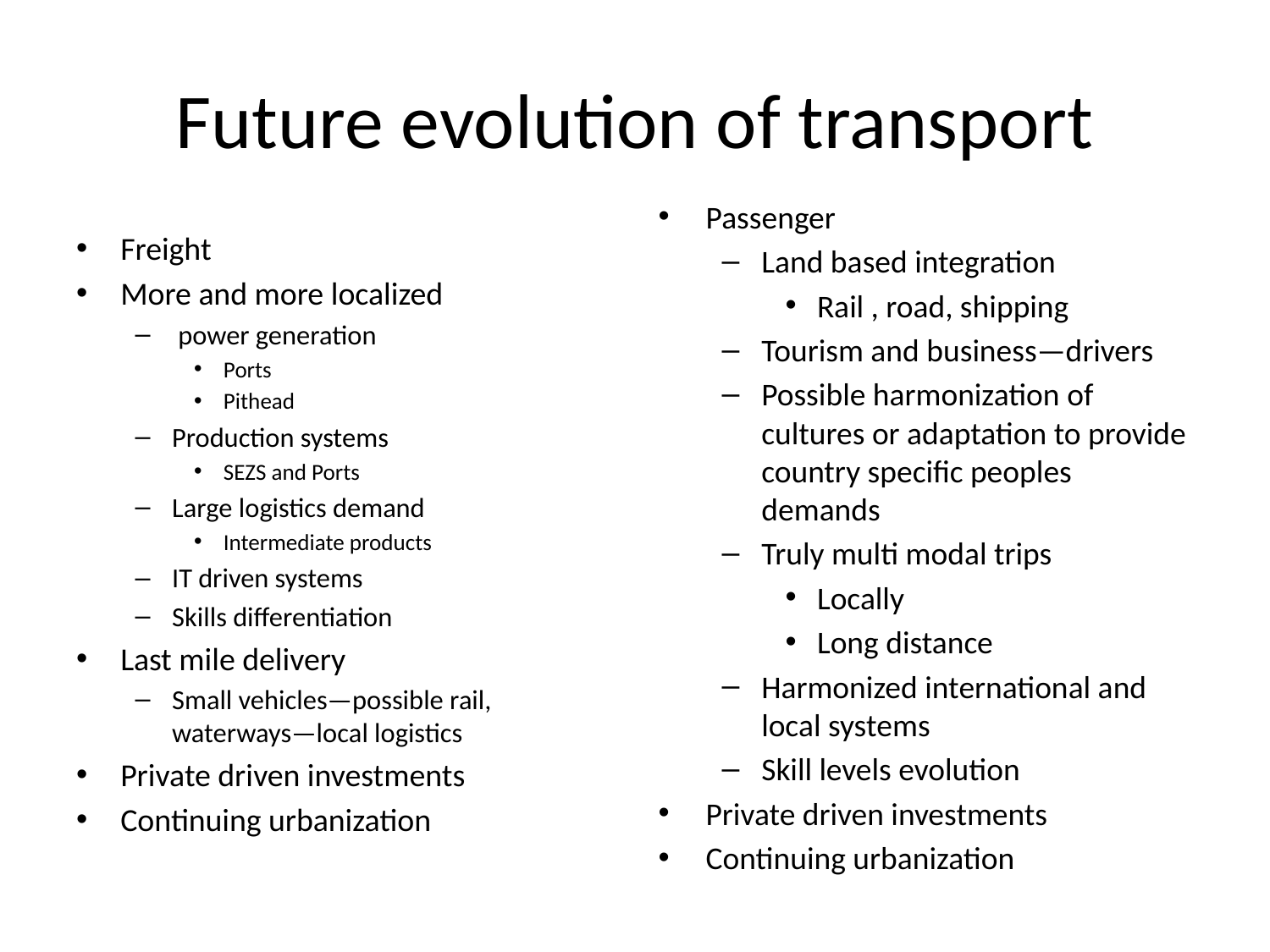

# Future evolution of transport
Passenger
Land based integration
Rail , road, shipping
Tourism and business—drivers
Possible harmonization of cultures or adaptation to provide country specific peoples demands
Truly multi modal trips
Locally
Long distance
Harmonized international and local systems
Skill levels evolution
Private driven investments
Continuing urbanization
Freight
More and more localized
 power generation
Ports
Pithead
Production systems
SEZS and Ports
Large logistics demand
Intermediate products
IT driven systems
Skills differentiation
Last mile delivery
Small vehicles—possible rail, waterways—local logistics
Private driven investments
Continuing urbanization